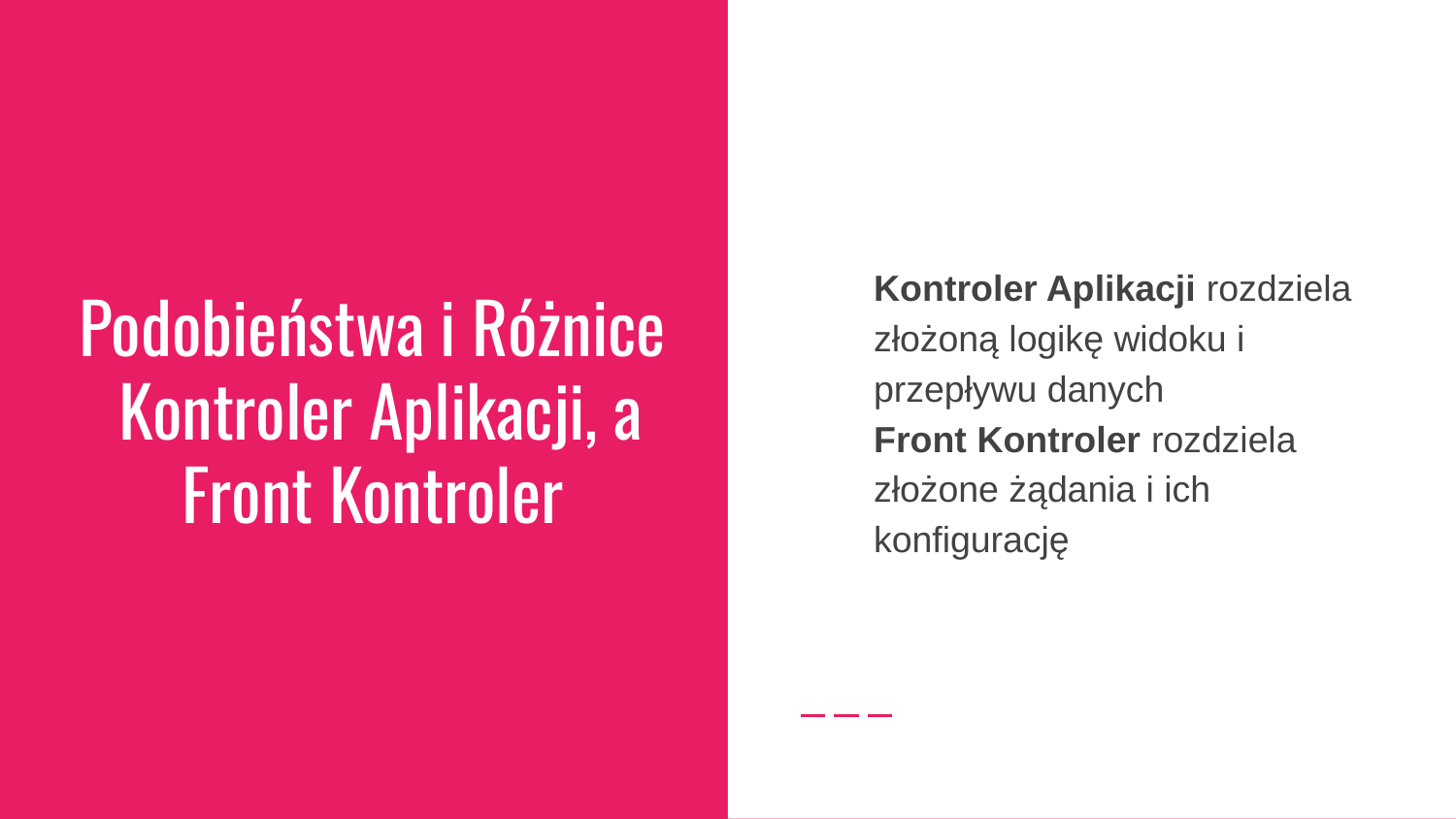

Kontroler Aplikacji rozdziela złożoną logikę widoku i przepływu danych
Front Kontroler rozdziela złożone żądania i ich konfigurację
# Podobieństwa i Różnice
 Kontroler Aplikacji, a Front Kontroler